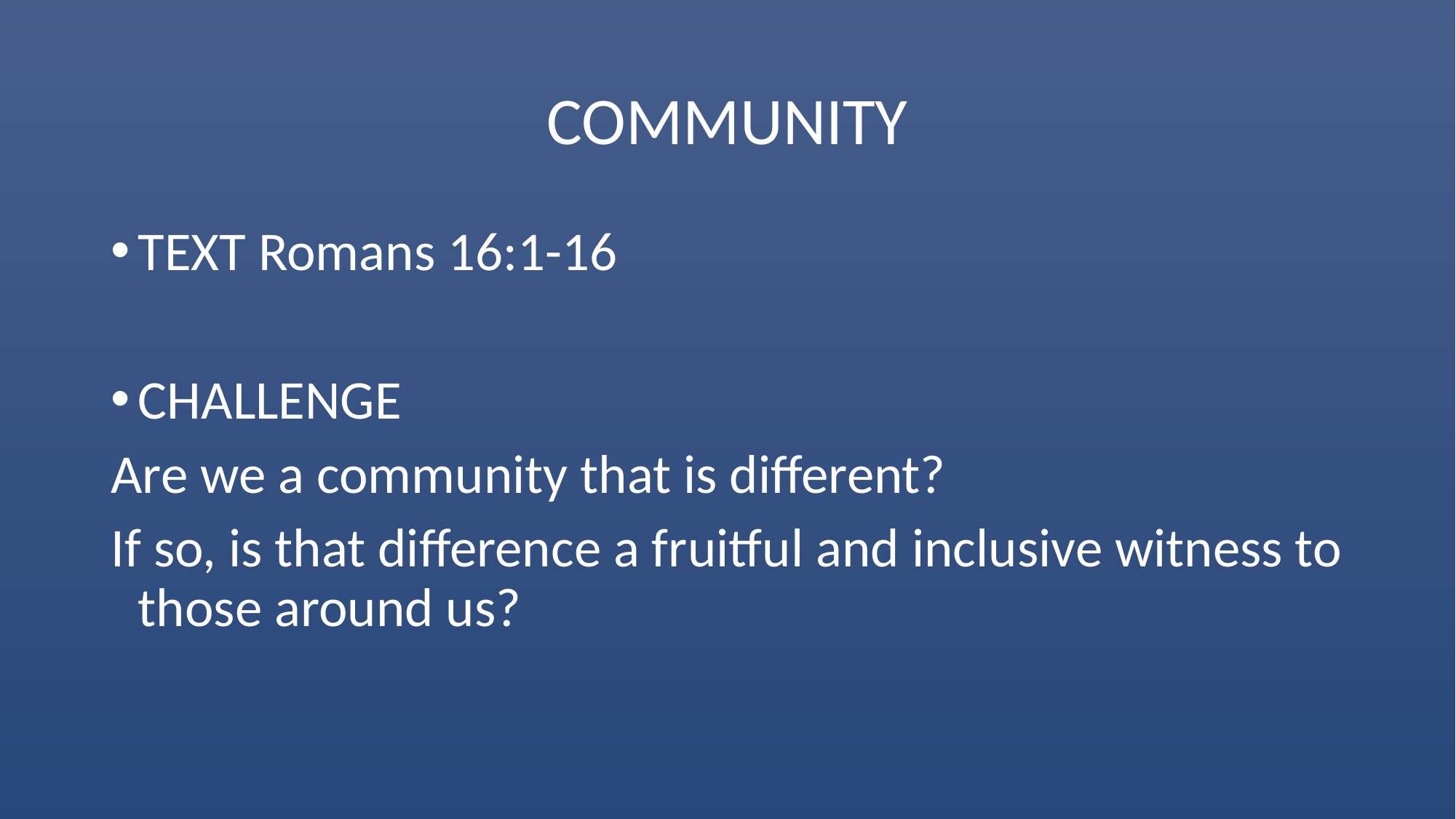

# COMMUNITY
TEXT Romans 16:1-16

CHALLENGE
Are we a community that is different?
If so, is that difference a fruitful and inclusive witness to those around us?